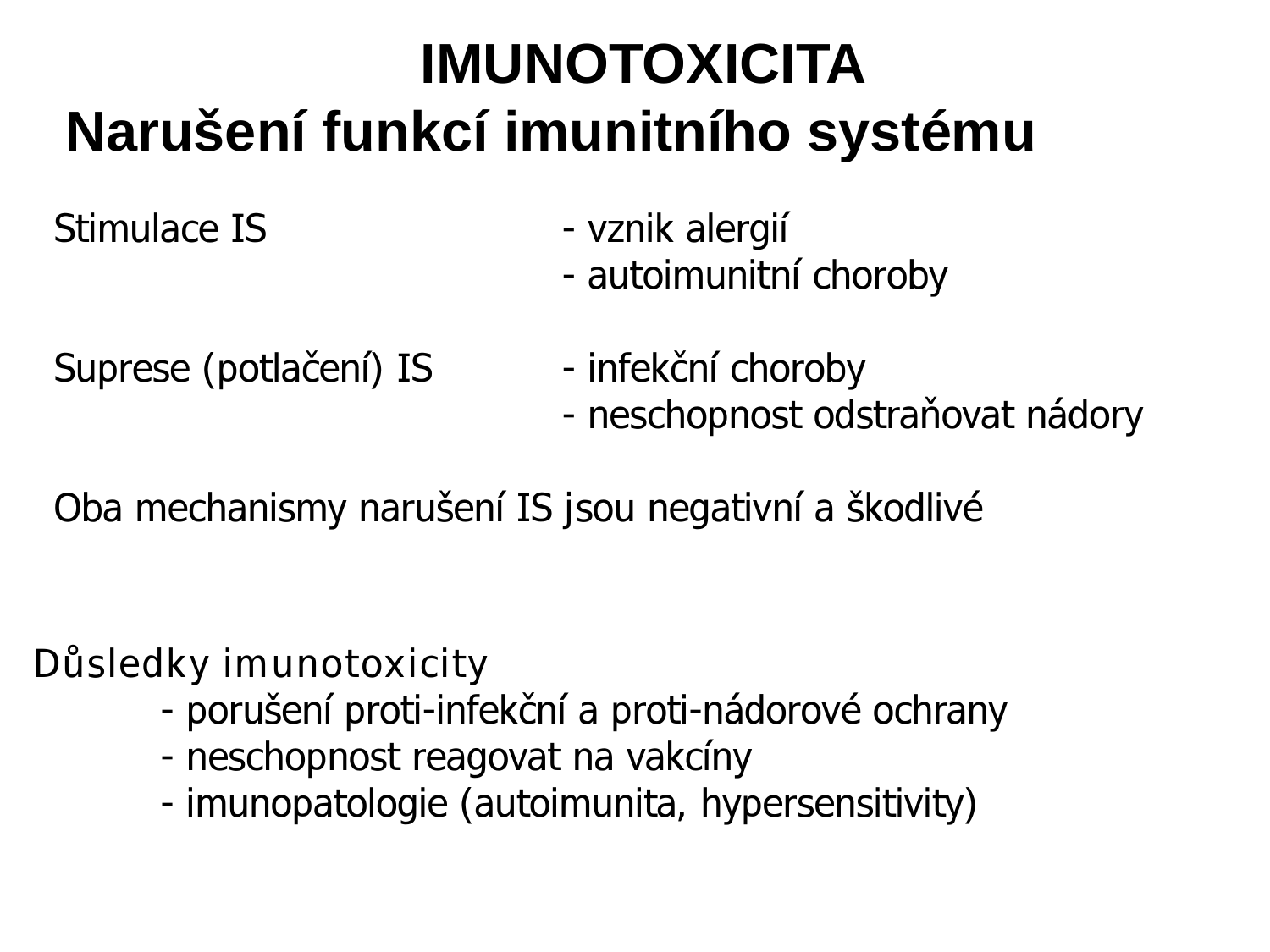

IMUNOTOXICITA
Narušení funkcí imunitního systému
Stimulace IS 			- vznik alergií
				- autoimunitní choroby

Suprese (potlačení) IS 	- infekční choroby
				- neschopnost odstraňovat nádory

Oba mechanismy narušení IS jsou negativní a škodlivé

Důsledky imunotoxicity
	- porušení proti-infekční a proti-nádorové ochrany
	- neschopnost reagovat na vakcíny
	- imunopatologie (autoimunita, hypersensitivity)